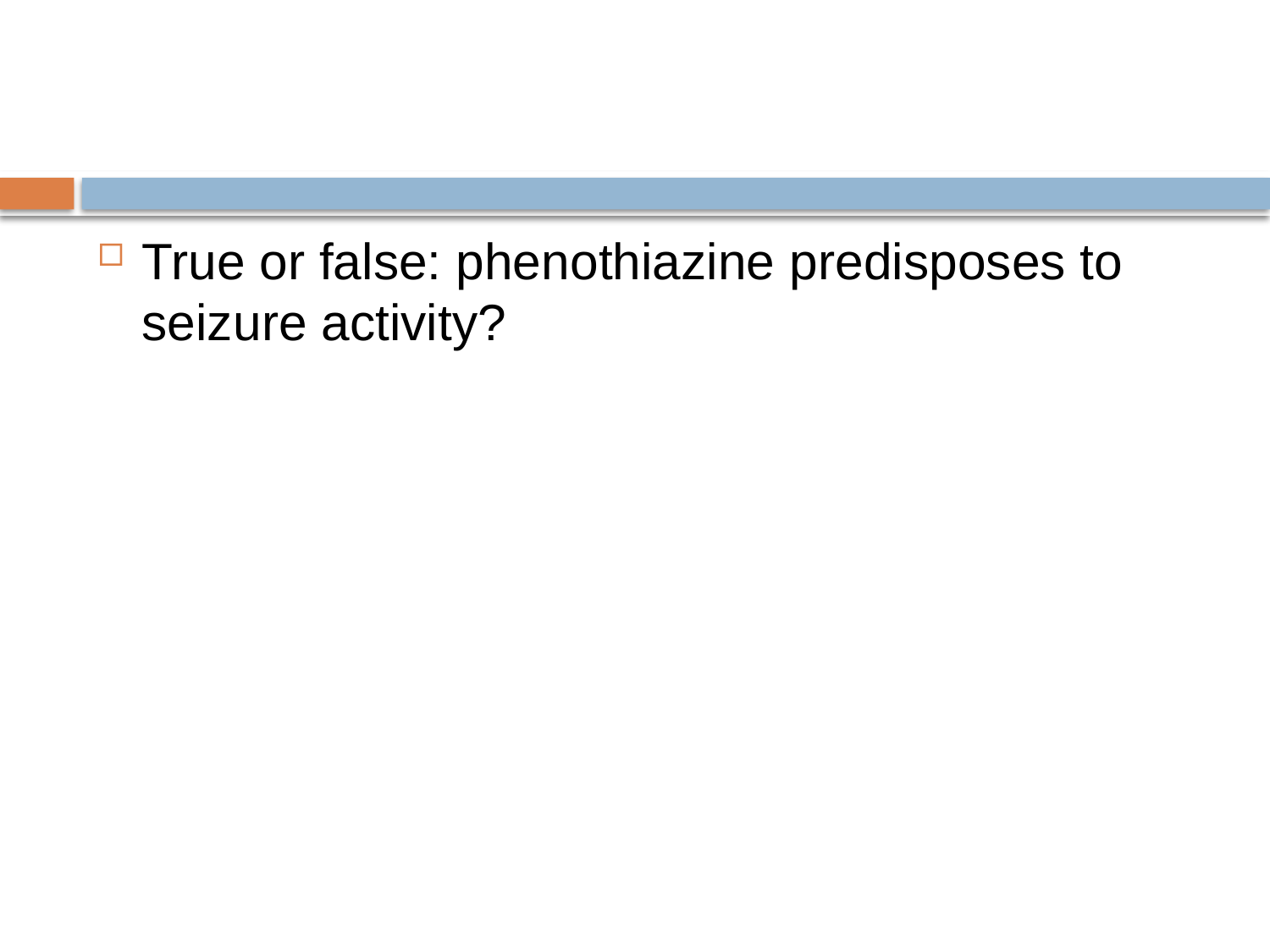

#
True or false: phenothiazine predisposes to seizure activity?